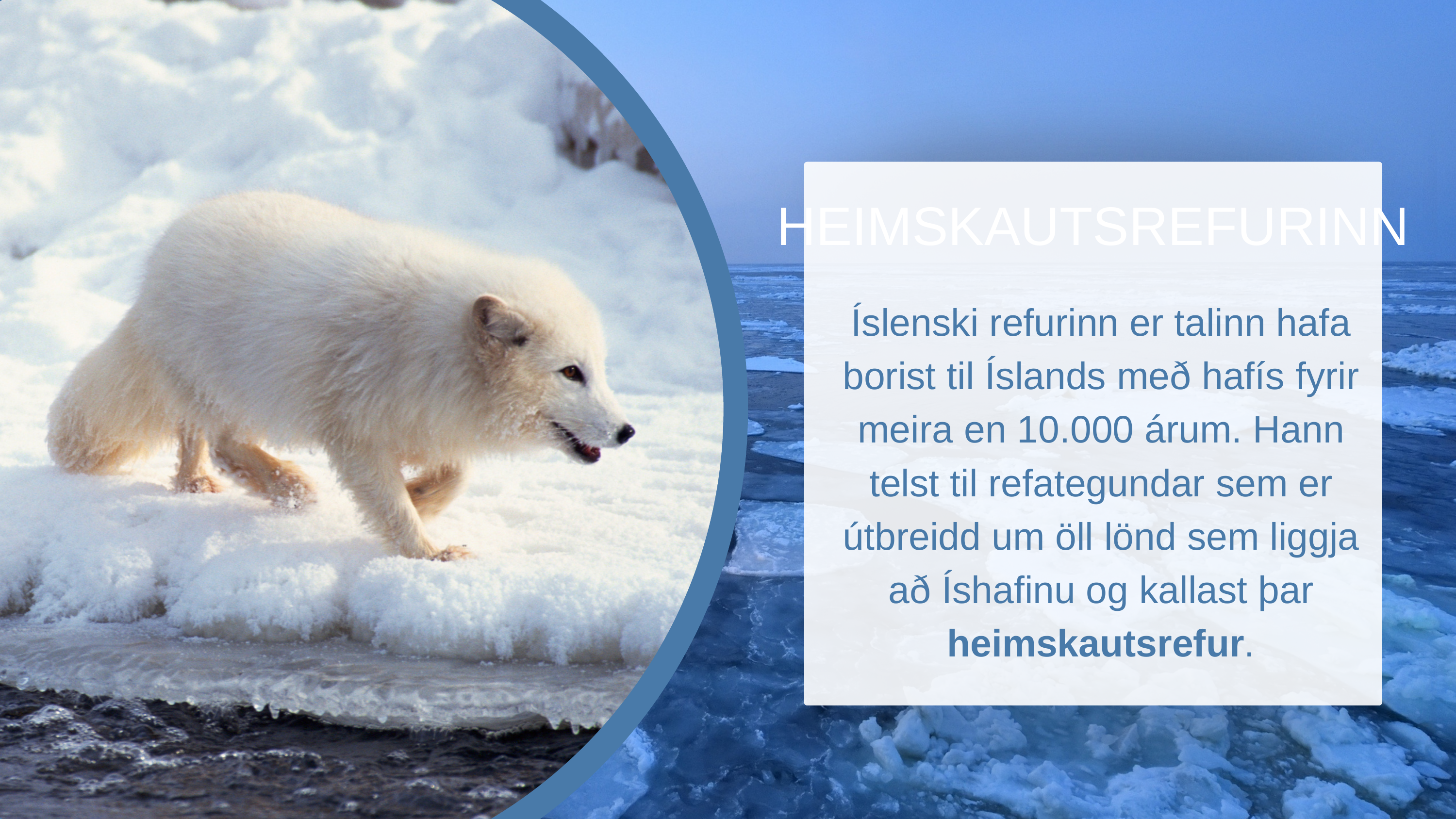

HEIMSKAUTSREFURINN
Íslenski refurinn er talinn hafa borist til Íslands með hafís fyrir meira en 10.000 árum. Hann telst til refategundar sem er útbreidd um öll lönd sem liggja að Íshafinu og kallast þar heimskautsrefur.